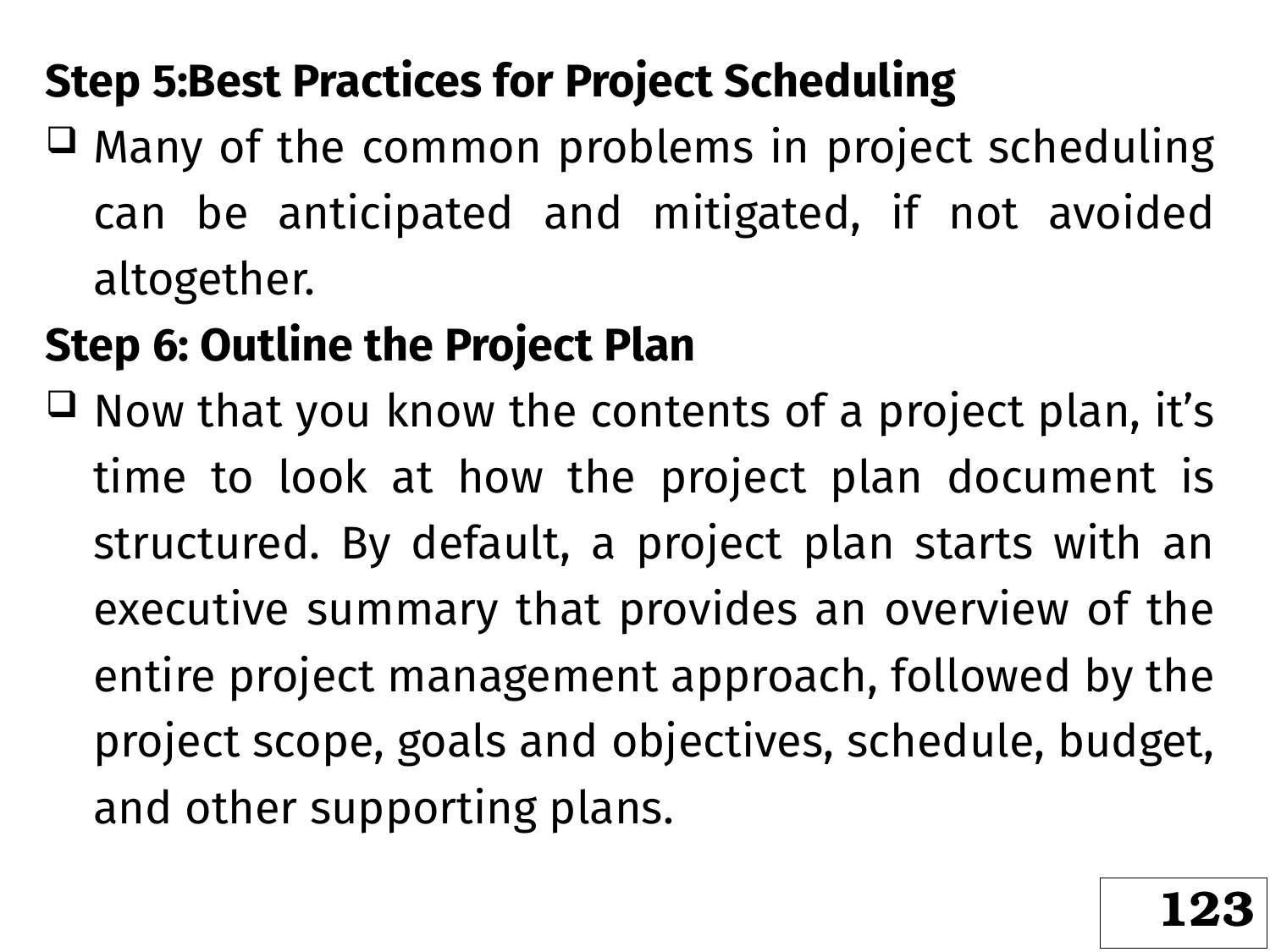

Step 5:Best Practices for Project Scheduling
Many of the common problems in project scheduling can be anticipated and mitigated, if not avoided altogether.
Step 6: Outline the Project Plan
Now that you know the contents of a project plan, it’s time to look at how the project plan document is structured. By default, a project plan starts with an executive summary that provides an overview of the entire project management approach, followed by the project scope, goals and objectives, schedule, budget, and other supporting plans.

123